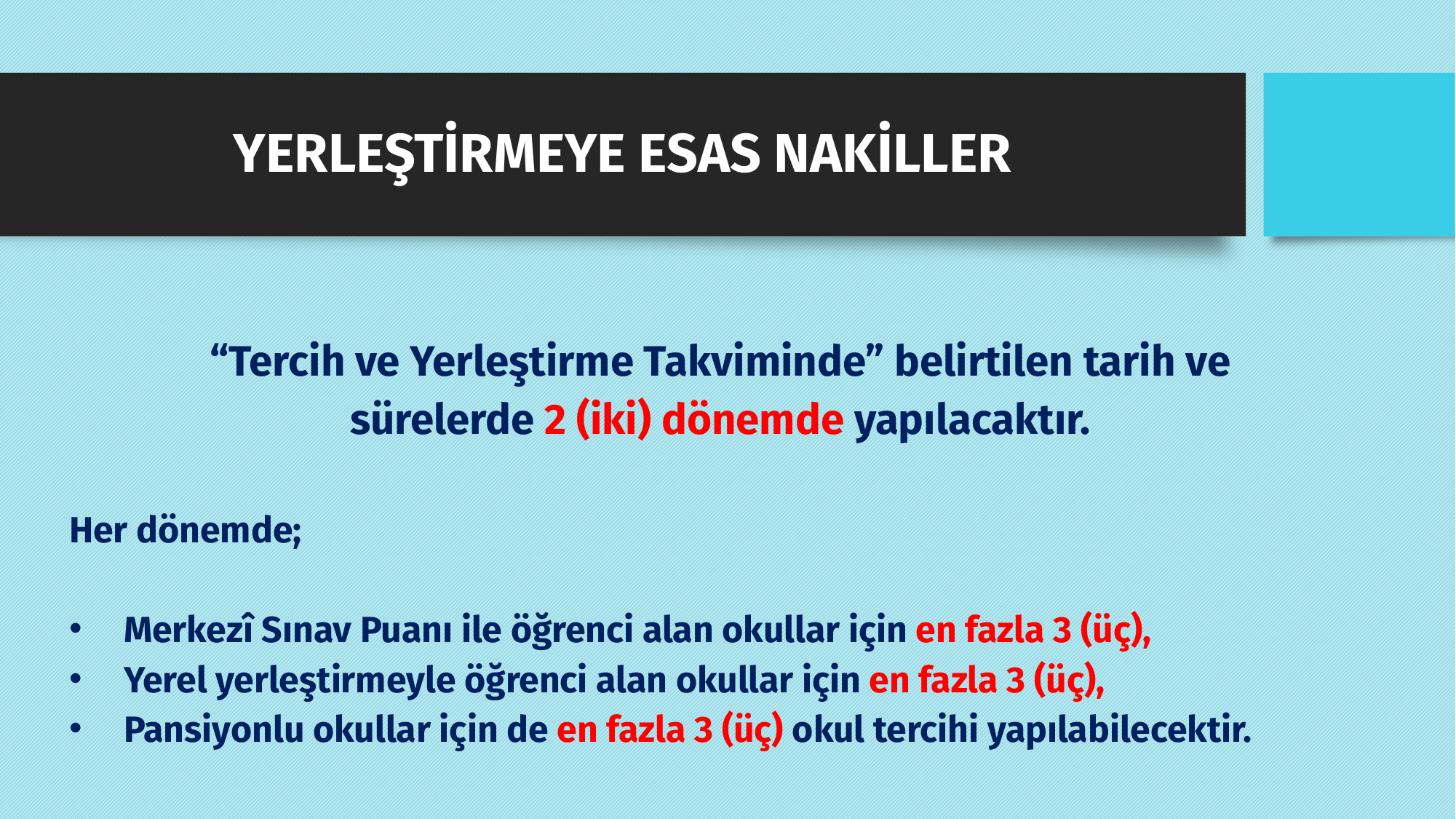

# YERLEŞTİRMEYE ESAS NAKİLLER

“Tercih ve Yerleştirme Takviminde” belirtilen tarih ve
sürelerde 2 (iki) dönemde yapılacaktır.

Her dönemde;

Merkezî Sınav Puanı ile öğrenci alan okullar için en fazla 3 (üç),
Yerel yerleştirmeyle öğrenci alan okullar için en fazla 3 (üç),
Pansiyonlu okullar için de en fazla 3 (üç) okul tercihi yapılabilecektir.